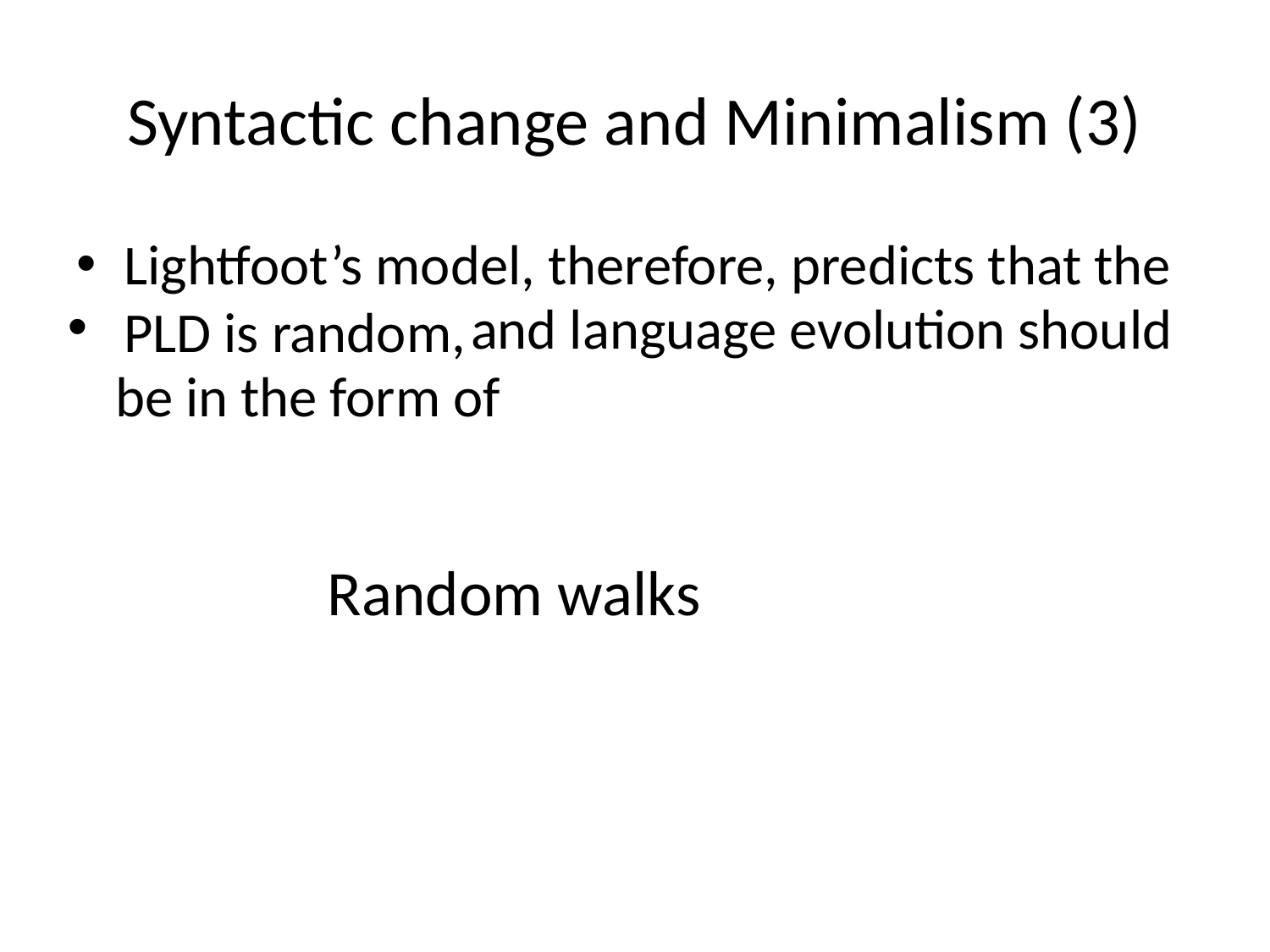

# Syntactic change and Minimalism (3)
Lightfoot’s model, therefore, predicts that the PLD is random,
                            and language evolution should be in the form of
Random walks